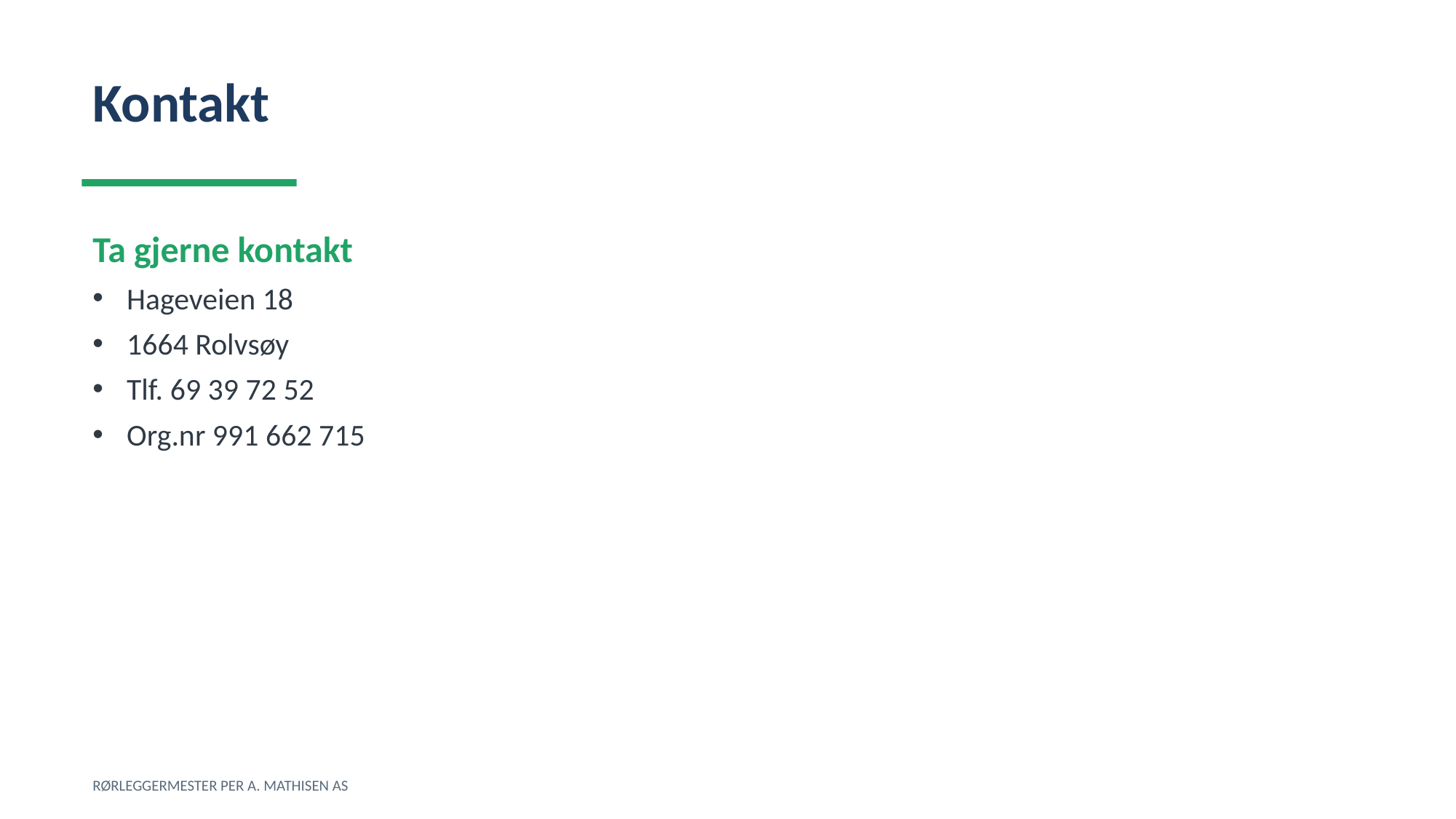

Kontakt

Ta gjerne kontakt
Hageveien 18
1664 Rolvsøy
Tlf. 69 39 72 52
Org.nr 991 662 715
RØRLEGGERMESTER PER A. MATHISEN AS